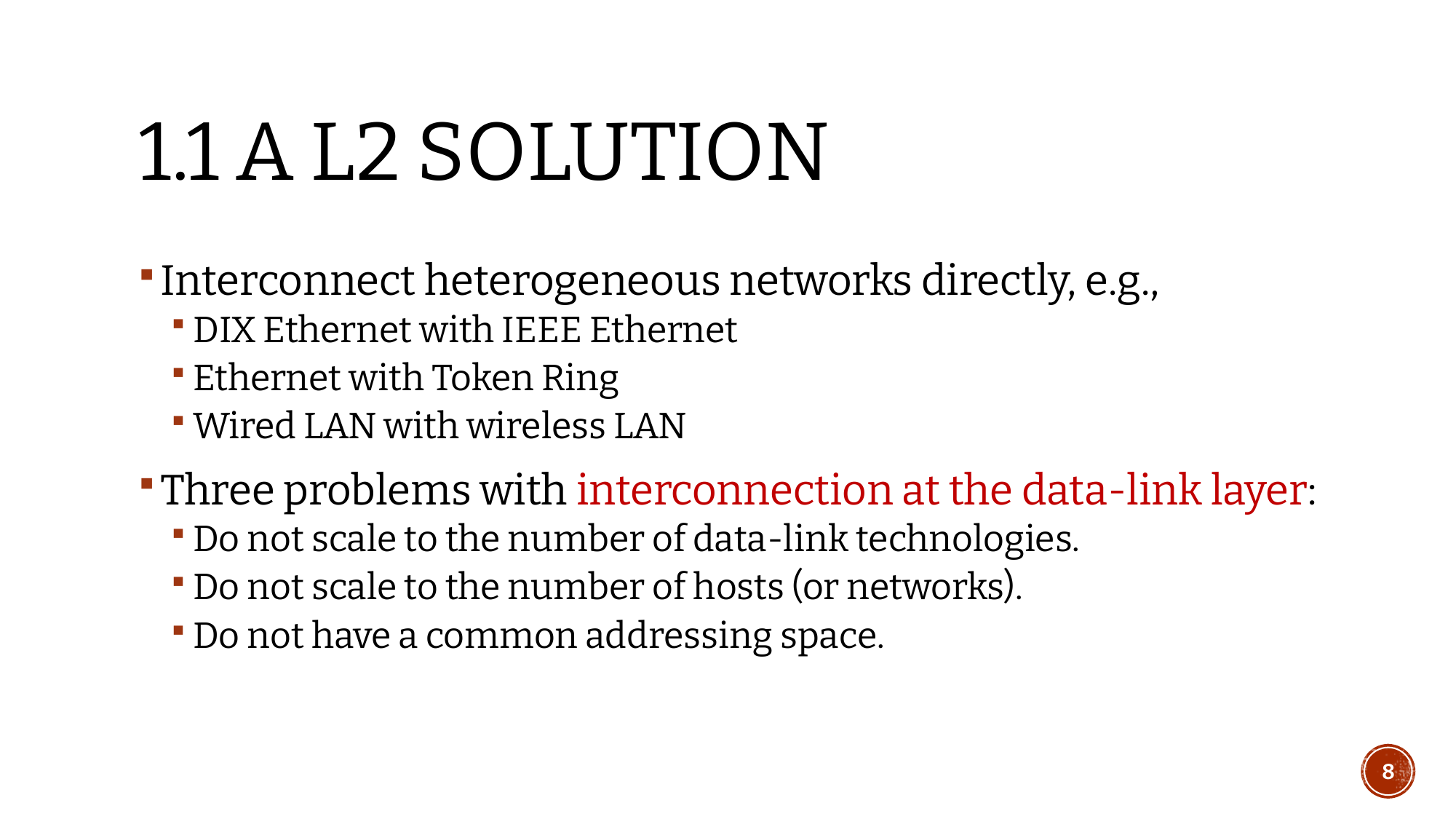

# 1.1 A l2 solution
Interconnect heterogeneous networks directly, e.g.,
DIX Ethernet with IEEE Ethernet
Ethernet with Token Ring
Wired LAN with wireless LAN
Three problems with interconnection at the data-link layer:
Do not scale to the number of data-link technologies.
Do not scale to the number of hosts (or networks).
Do not have a common addressing space.
8